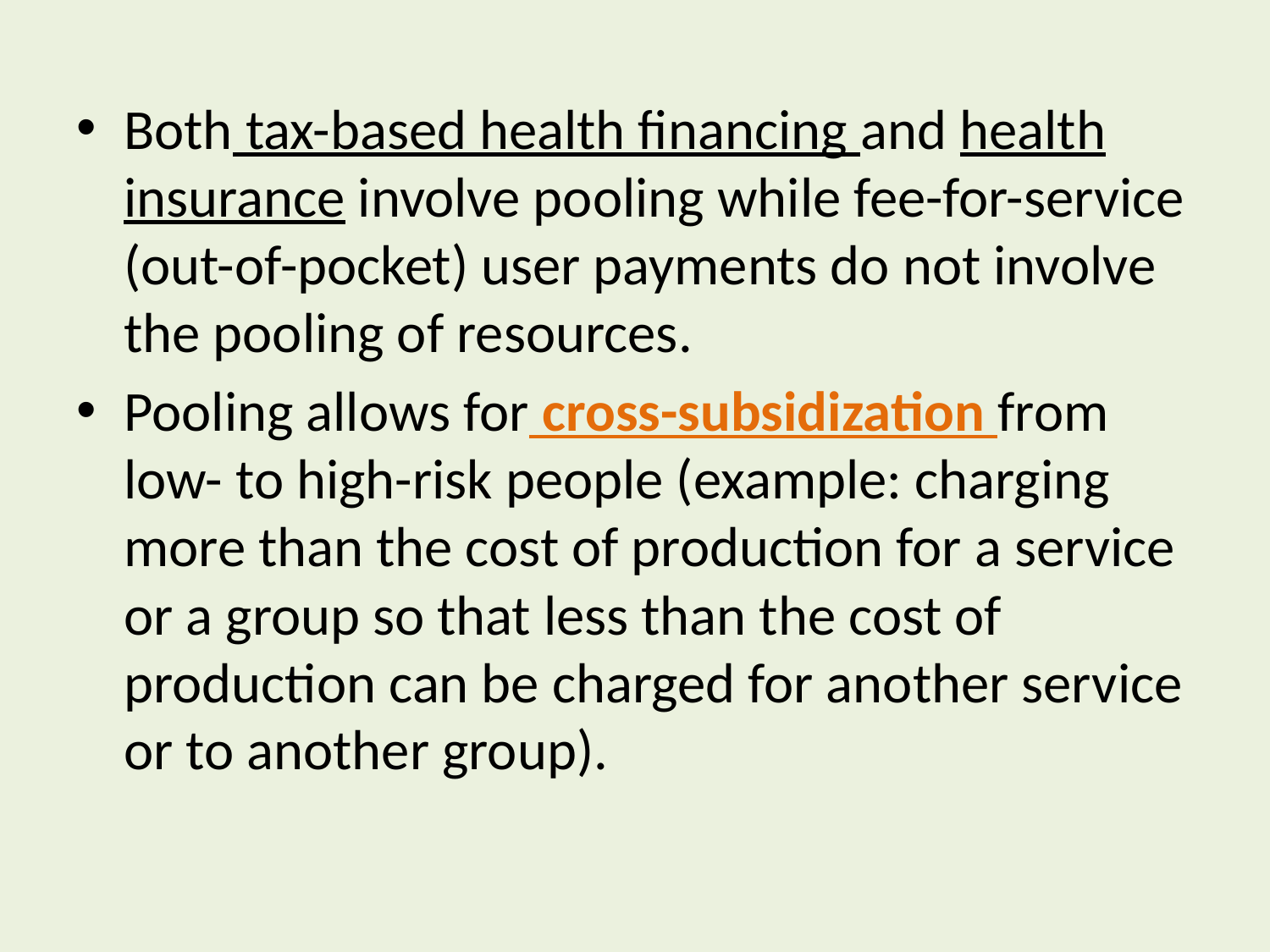

#
Both tax-based health financing and health insurance involve pooling while fee-for-service (out-of-pocket) user payments do not involve the pooling of resources.
Pooling allows for cross-subsidization from low- to high-risk people (example: charging more than the cost of production for a service or a group so that less than the cost of production can be charged for another service or to another group).